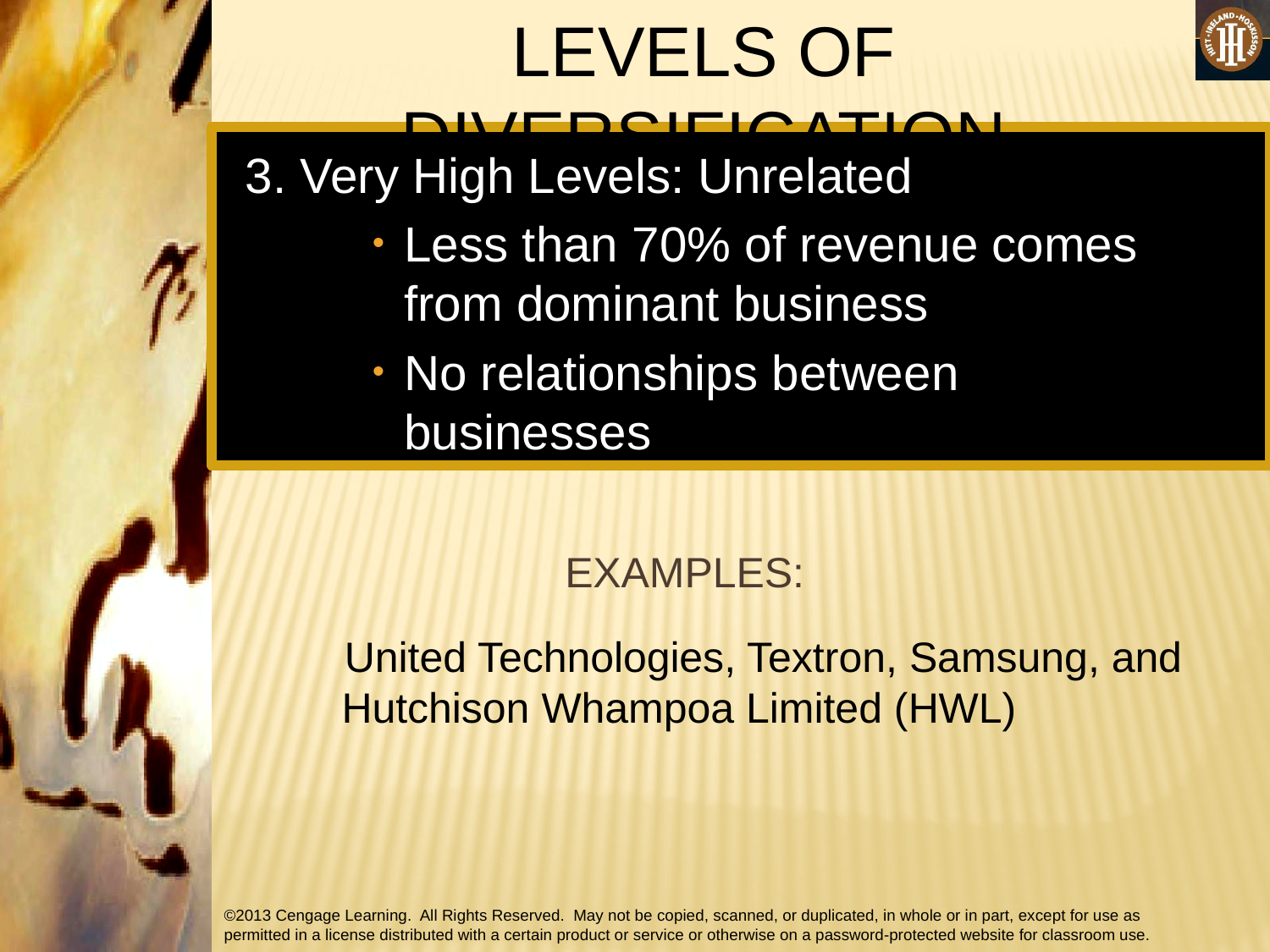

LEVELS OF DIVERSIFICATION

3. Very High Levels: Unrelated
Less than 70% of revenue comes from dominant business
No relationships between businesses

              EXAMPLES:

   United Technologies, Textron, Samsung, and Hutchison Whampoa Limited (HWL)